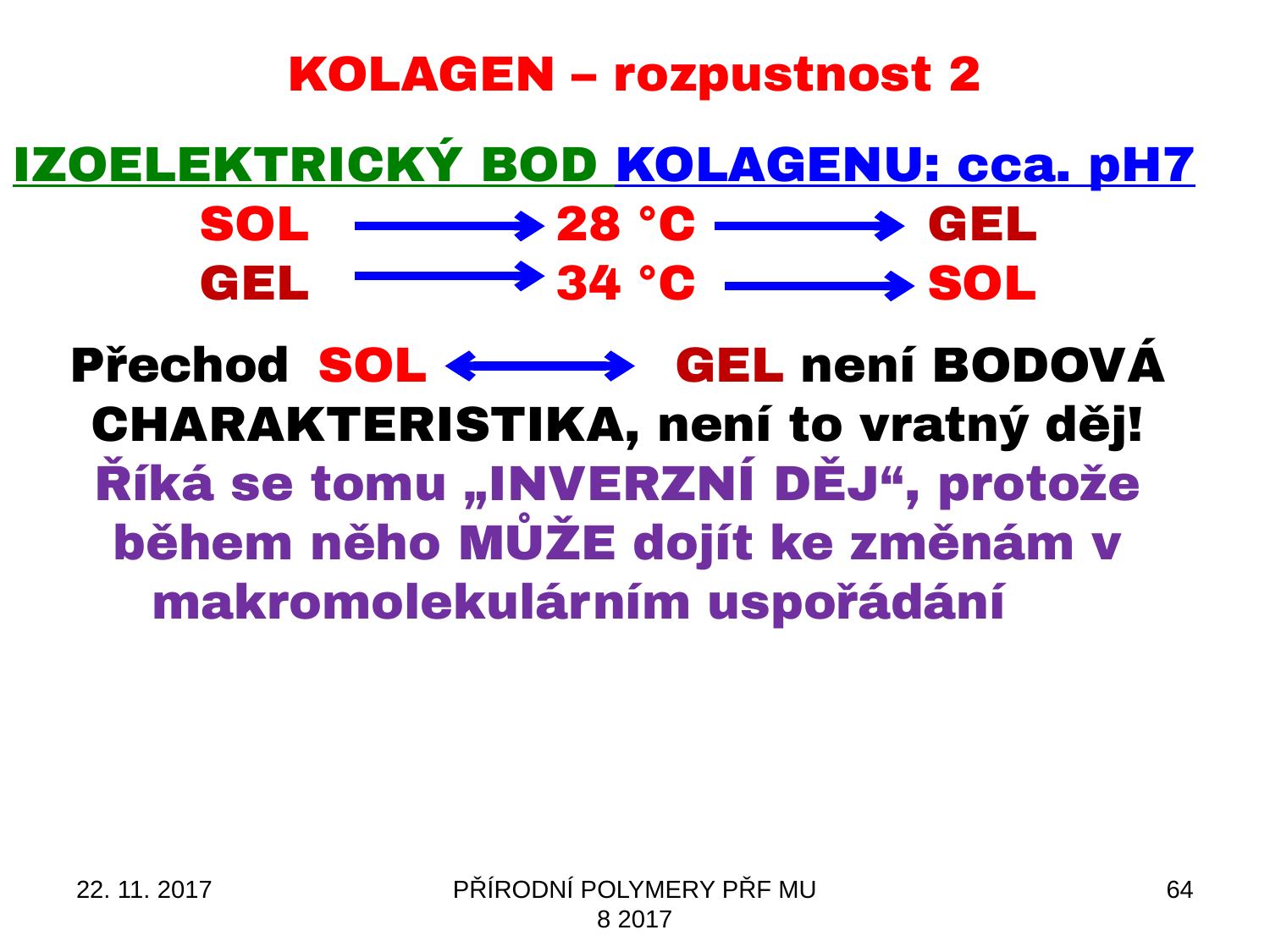

# KOLAGEN – rozpustnost 2
IZOELEKTRICKÝ BOD KOLAGENU: cca. pH7
 SOL               28 °C              GEL
 GEL               34 °C              SOL
Přechod  SOL               GEL není BODOVÁ CHARAKTERISTIKA, není to vratný děj!
Říká se tomu „INVERZNÍ DĚJ“, protože během něho může dojít ke změnám v makromolekulárním uspořádání
22. 11. 2017
PŘÍRODNÍ POLYMERY PŘF MU 8 2017
64